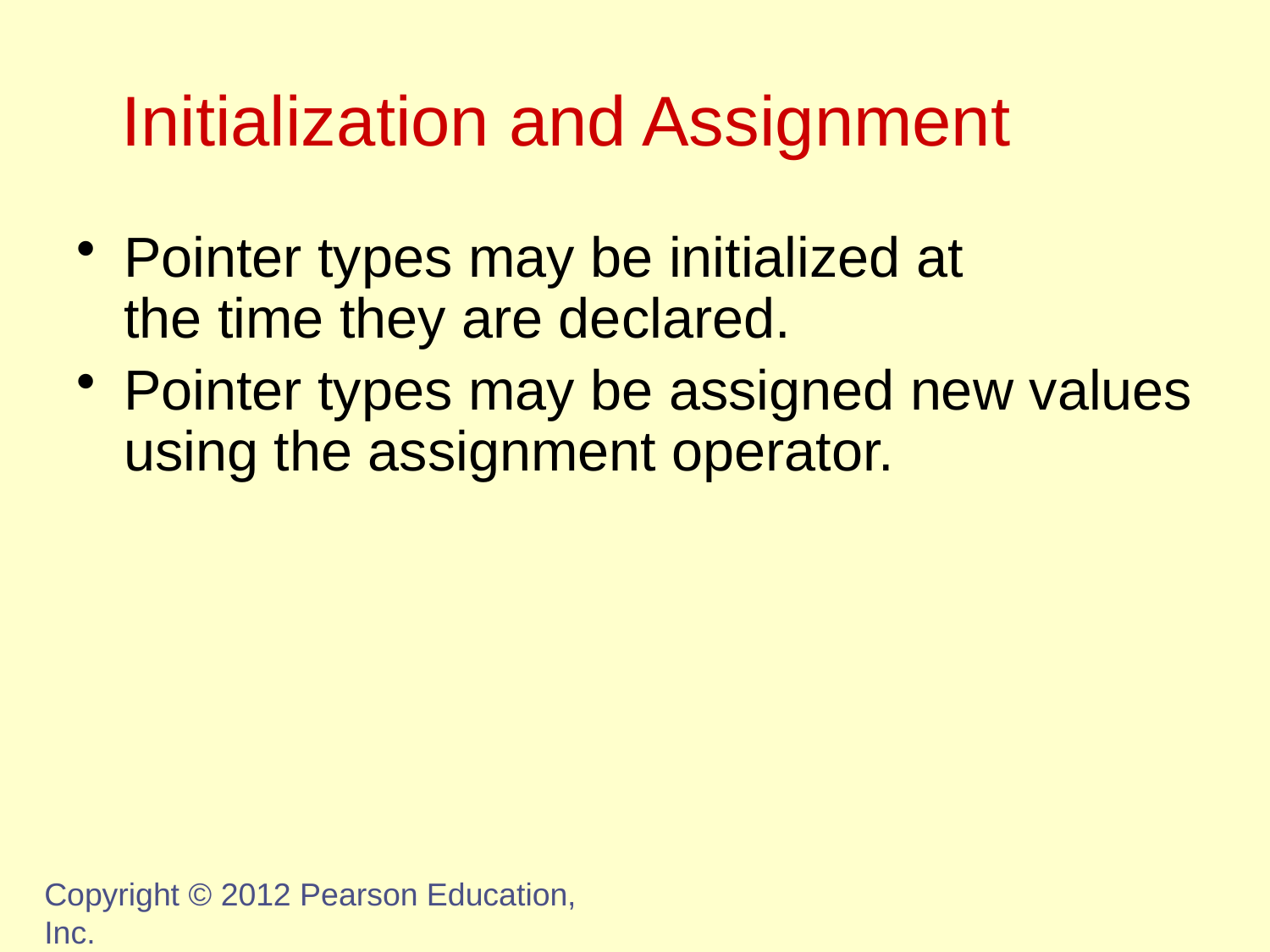

# Initialization and Assignment
Pointer types may be initialized at
the time they are declared.
Pointer types may be assigned new values using the assignment operator.

Copyright © 2012 Pearson Education, Inc.